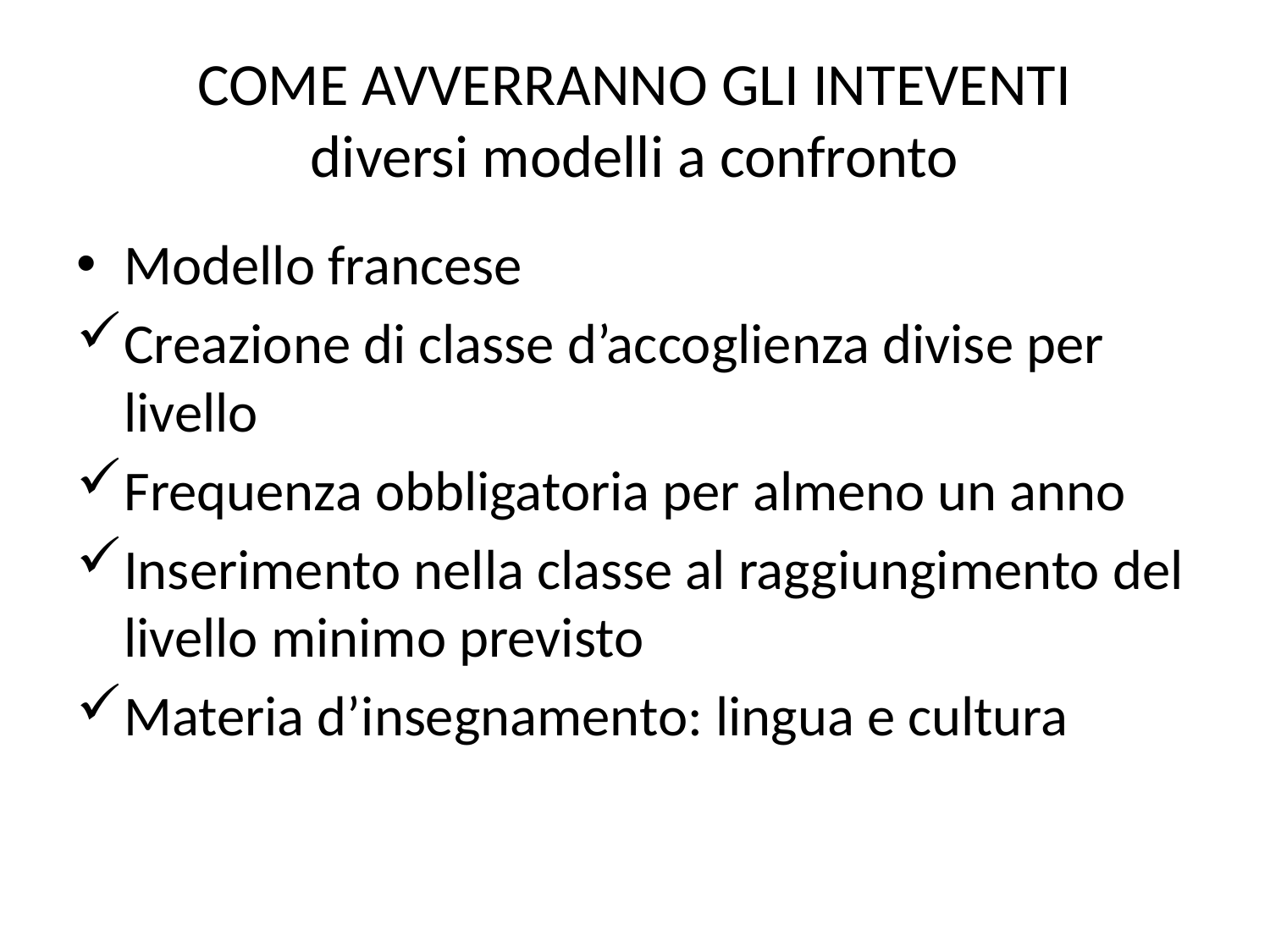

# COME AVVERRANNO GLI INTEVENTI diversi modelli a confronto
Modello francese
Creazione di classe d’accoglienza divise per livello
Frequenza obbligatoria per almeno un anno
Inserimento nella classe al raggiungimento del livello minimo previsto
Materia d’insegnamento: lingua e cultura